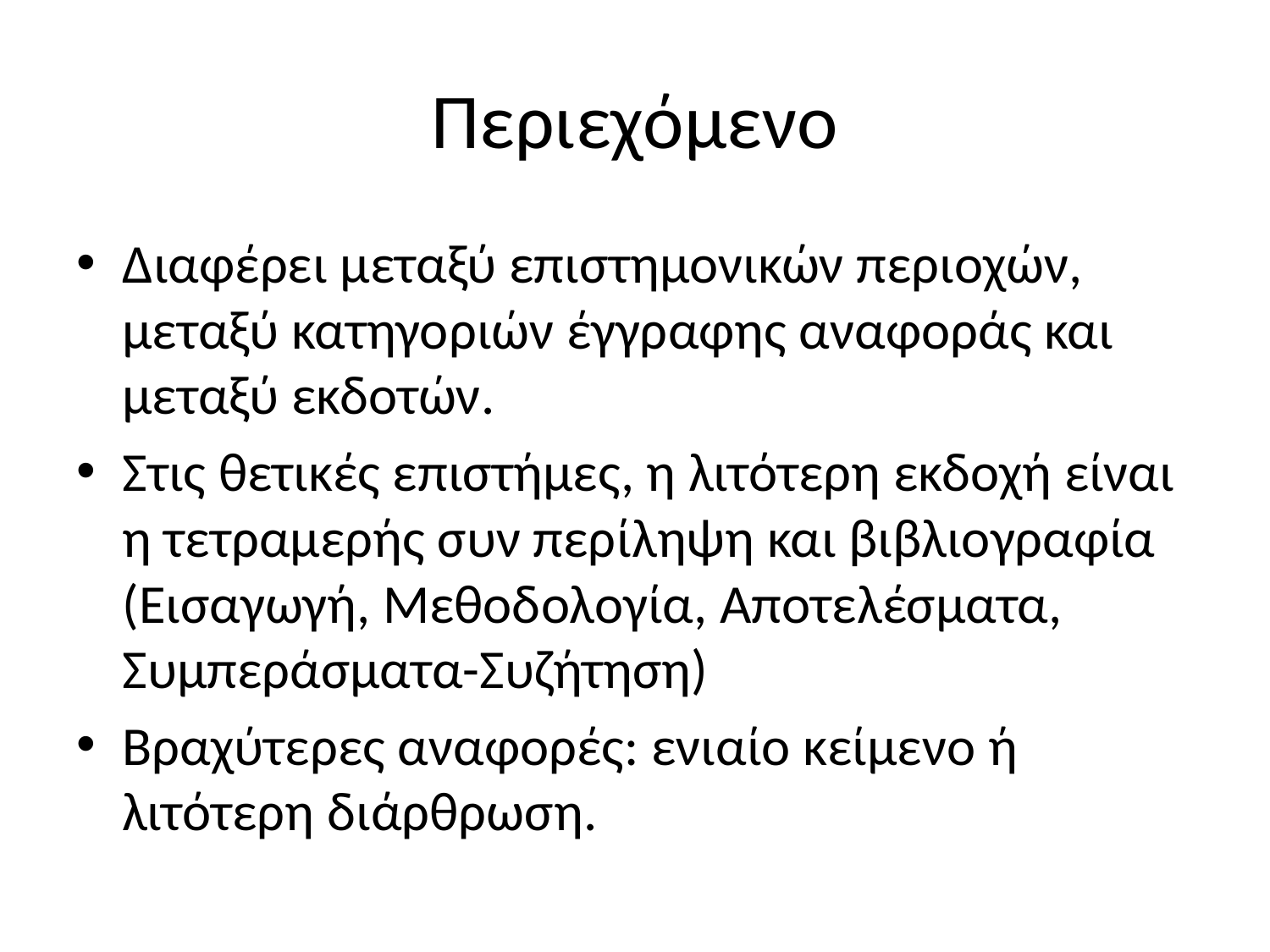

# Περιεχόμενο
Διαφέρει μεταξύ επιστημονικών περιοχών, μεταξύ κατηγοριών έγγραφης αναφοράς και μεταξύ εκδοτών.
Στις θετικές επιστήμες, η λιτότερη εκδοχή είναι η τετραμερής συν περίληψη και βιβλιογραφία (Εισαγωγή, Μεθοδολογία, Αποτελέσματα, Συμπεράσματα-Συζήτηση)
Βραχύτερες αναφορές: ενιαίο κείμενο ή λιτότερη διάρθρωση.